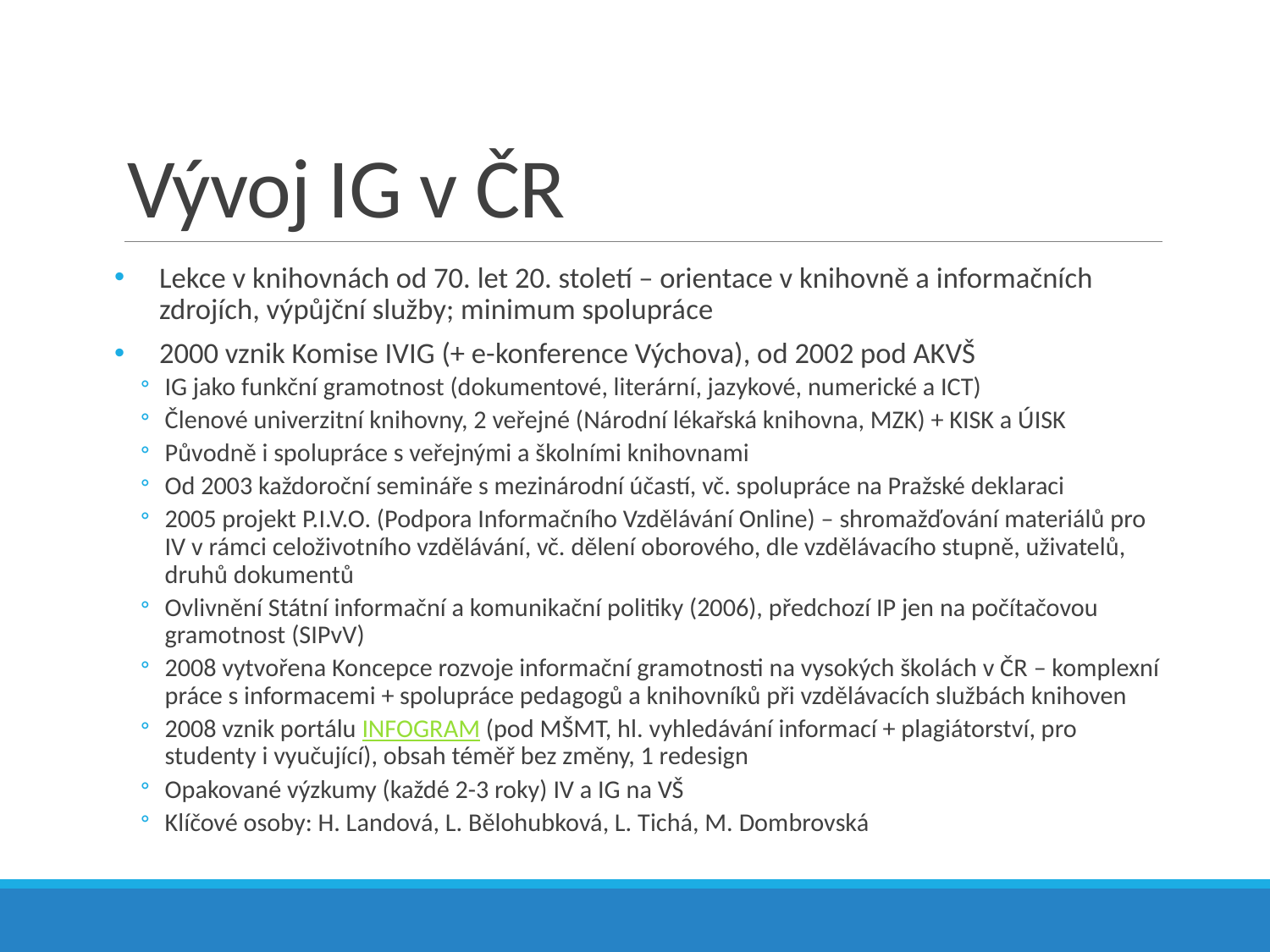

# Vývoj IG v ČR
Lekce v knihovnách od 70. let 20. století – orientace v knihovně a informačních zdrojích, výpůjční služby; minimum spolupráce
2000 vznik Komise IVIG (+ e-konference Výchova), od 2002 pod AKVŠ
IG jako funkční gramotnost (dokumentové, literární, jazykové, numerické a ICT)
Členové univerzitní knihovny, 2 veřejné (Národní lékařská knihovna, MZK) + KISK a ÚISK
Původně i spolupráce s veřejnými a školními knihovnami
Od 2003 každoroční semináře s mezinárodní účastí, vč. spolupráce na Pražské deklaraci
2005 projekt P.I.V.O. (Podpora Informačního Vzdělávání Online) – shromažďování materiálů pro IV v rámci celoživotního vzdělávání, vč. dělení oborového, dle vzdělávacího stupně, uživatelů, druhů dokumentů
Ovlivnění Státní informační a komunikační politiky (2006), předchozí IP jen na počítačovou gramotnost (SIPvV)
2008 vytvořena Koncepce rozvoje informační gramotnosti na vysokých školách v ČR – komplexní práce s informacemi + spolupráce pedagogů a knihovníků při vzdělávacích službách knihoven
2008 vznik portálu INFOGRAM (pod MŠMT, hl. vyhledávání informací + plagiátorství, pro studenty i vyučující), obsah téměř bez změny, 1 redesign
Opakované výzkumy (každé 2-3 roky) IV a IG na VŠ
Klíčové osoby: H. Landová, L. Bělohubková, L. Tichá, M. Dombrovská